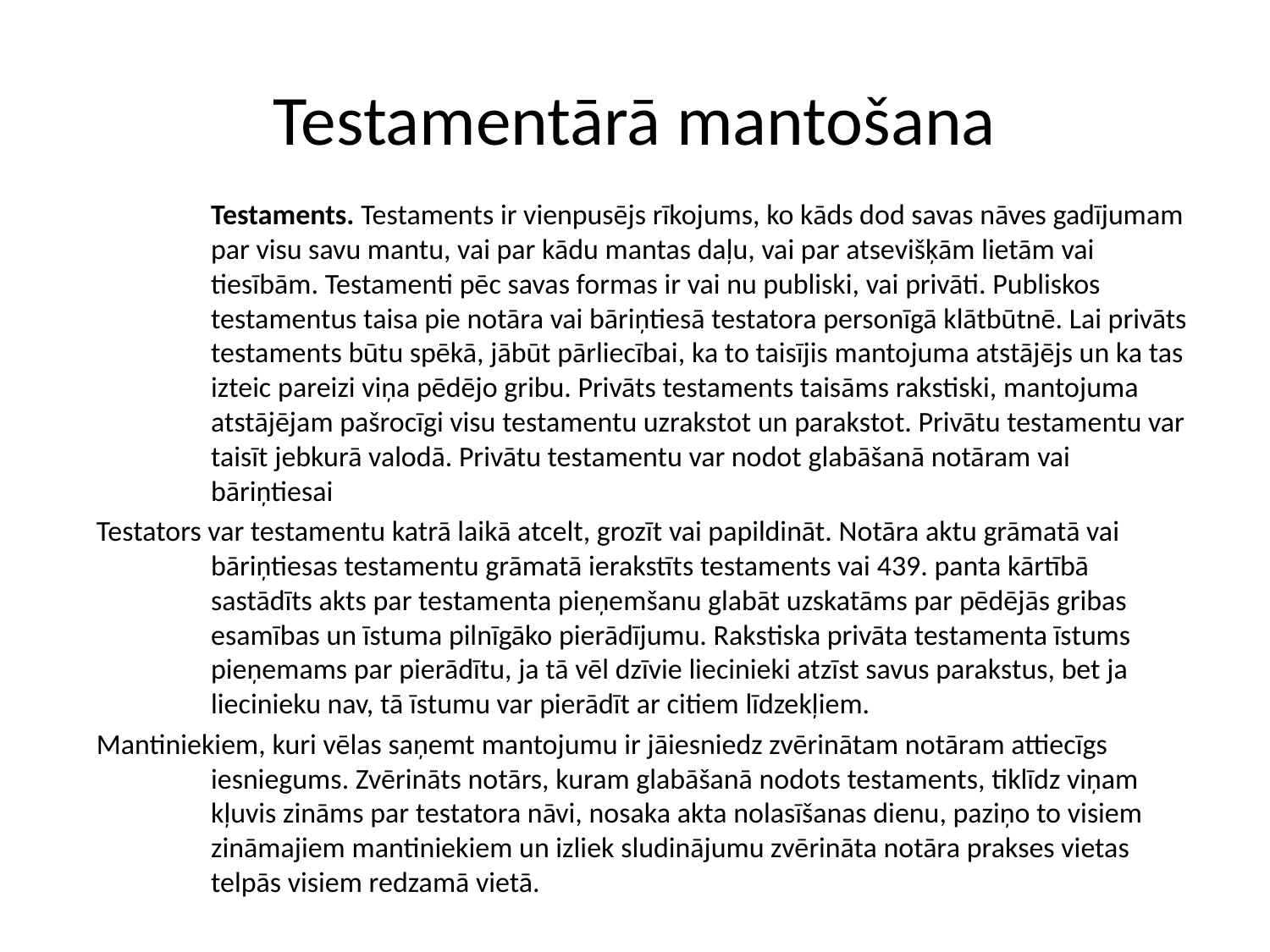

Testamentārā mantošana

	Testaments. Testaments ir vienpusējs rīkojums, ko kāds dod savas nāves gadījumam par visu savu mantu, vai par kādu mantas daļu, vai par atsevišķām lietām vai tiesībām. Testamenti pēc savas formas ir vai nu publiski, vai privāti. Publiskos testamentus taisa pie notāra vai bāriņtiesā testatora personīgā klātbūtnē. Lai privāts testaments būtu spēkā, jābūt pārliecībai, ka to taisījis mantojuma atstājējs un ka tas izteic pareizi viņa pēdējo gribu. Privāts testaments taisāms rakstiski, mantojuma atstājējam pašrocīgi visu testamentu uzrakstot un parakstot. Privātu testamentu var taisīt jebkurā valodā. Privātu testamentu var nodot glabāšanā notāram vai bāriņtiesai
   Testators var testamentu katrā laikā atcelt, grozīt vai papildināt. Notāra aktu grāmatā vai bāriņtiesas testamentu grāmatā ierakstīts testaments vai 439. panta kārtībā sastādīts akts par testamenta pieņemšanu glabāt uzskatāms par pēdējās gribas esamības un īstuma pilnīgāko pierādījumu. Rakstiska privāta testamenta īstums pieņemams par pierādītu, ja tā vēl dzīvie liecinieki atzīst savus parakstus, bet ja liecinieku nav, tā īstumu var pierādīt ar citiem līdzekļiem.
   Mantiniekiem, kuri vēlas saņemt mantojumu ir jāiesniedz zvērinātam notāram attiecīgs iesniegums. Zvērināts notārs, kuram glabāšanā nodots testaments, tiklīdz viņam kļuvis zināms par testatora nāvi, nosaka akta nolasīšanas dienu, paziņo to visiem zināmajiem mantiniekiem un izliek sludinājumu zvērināta notāra prakses vietas telpās visiem redzamā vietā.